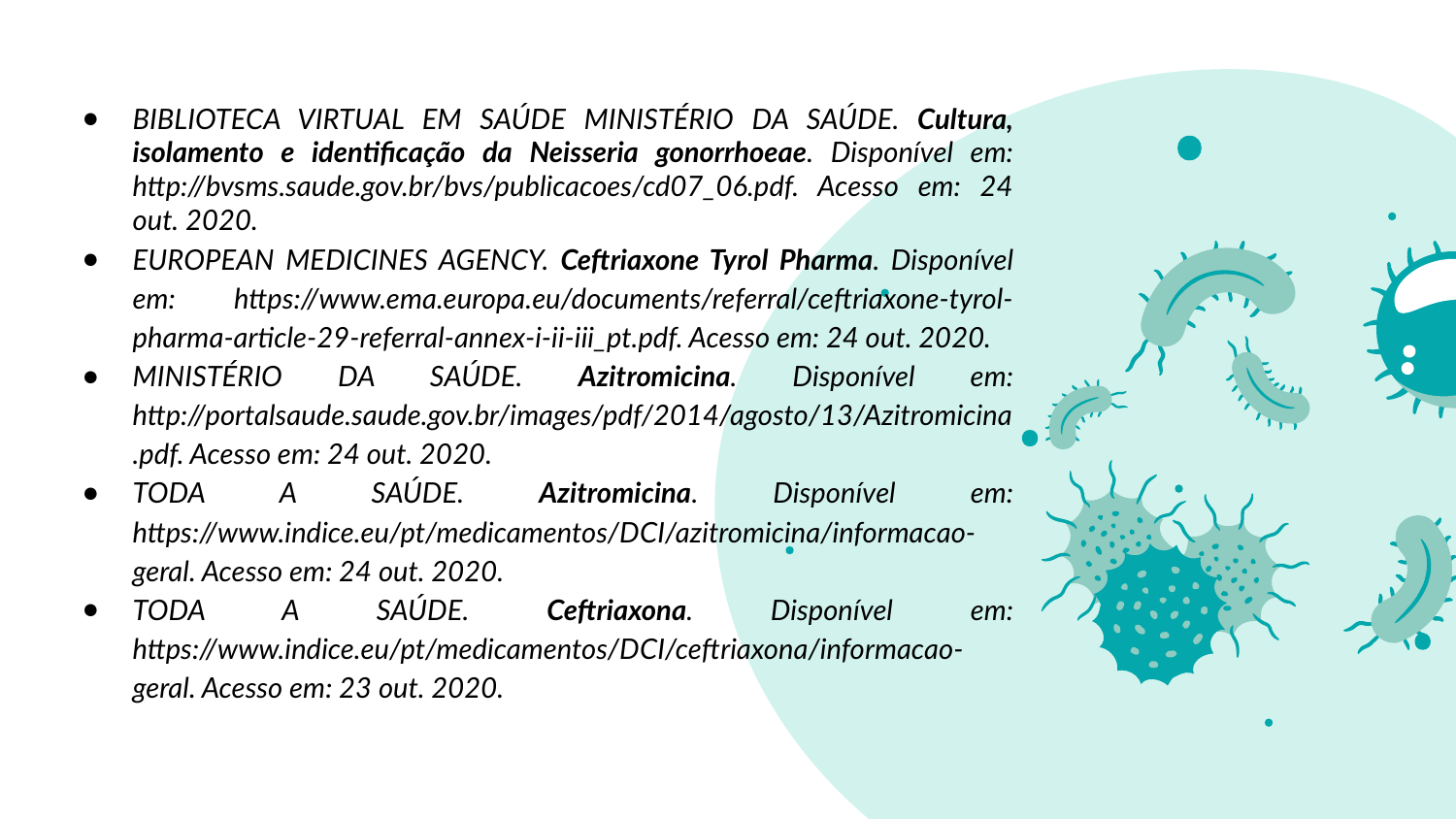

BIBLIOTECA VIRTUAL EM SAÚDE MINISTÉRIO DA SAÚDE. Cultura, isolamento e identificação da Neisseria gonorrhoeae. Disponível em: http://bvsms.saude.gov.br/bvs/publicacoes/cd07_06.pdf. Acesso em: 24 out. 2020.
EUROPEAN MEDICINES AGENCY. Ceftriaxone Tyrol Pharma. Disponível em: https://www.ema.europa.eu/documents/referral/ceftriaxone-tyrol-pharma-article-29-referral-annex-i-ii-iii_pt.pdf. Acesso em: 24 out. 2020.
MINISTÉRIO DA SAÚDE. Azitromicina. Disponível em: http://portalsaude.saude.gov.br/images/pdf/2014/agosto/13/Azitromicina.pdf. Acesso em: 24 out. 2020.
TODA A SAÚDE. Azitromicina. Disponível em: https://www.indice.eu/pt/medicamentos/DCI/azitromicina/informacao-geral. Acesso em: 24 out. 2020.
TODA A SAÚDE. Ceftriaxona. Disponível em: https://www.indice.eu/pt/medicamentos/DCI/ceftriaxona/informacao-geral. Acesso em: 23 out. 2020.